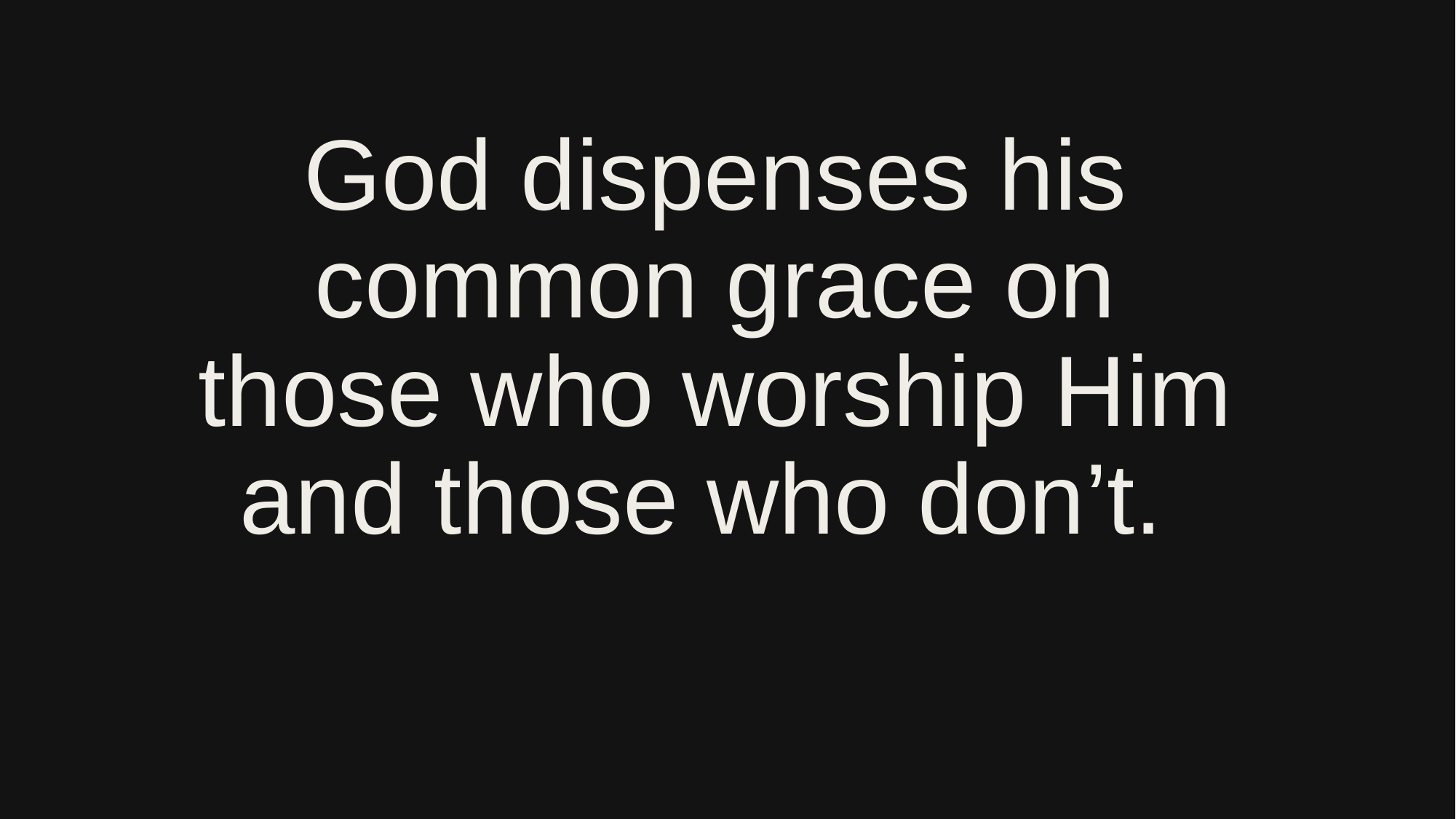

# God dispenses his common grace on those who worship Him and those who don’t.